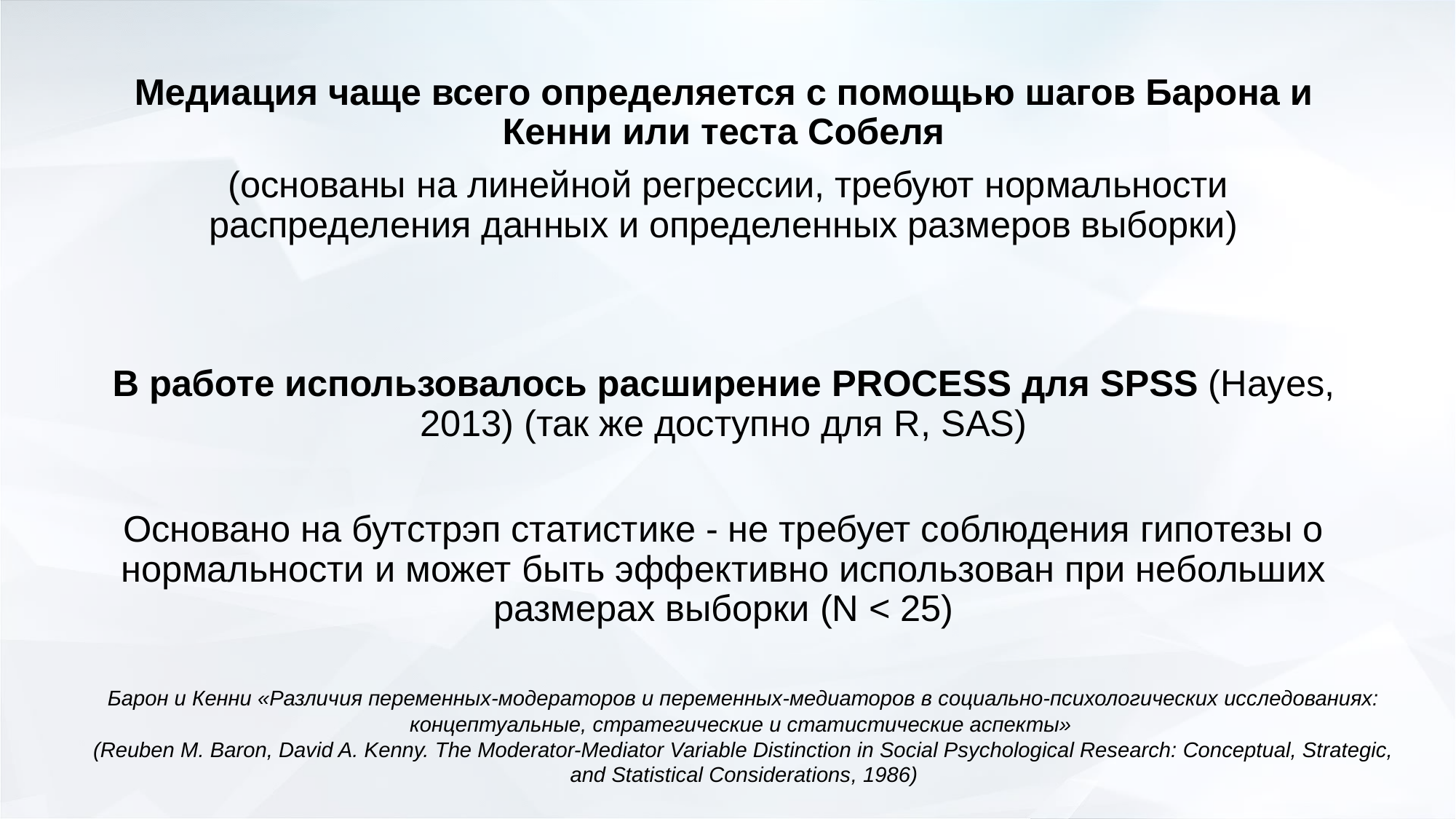

Медиация чаще всего определяется с помощью шагов Барона и Кенни или теста Собеля
 (основаны на линейной регрессии, требуют нормальности распределения данных и определенных размеров выборки)

В работе использовалось расширение PROCESS для SPSS (Hayes, 2013) (так же доступно для R, SAS)

Основано на бутстрэп статистике - не требует соблюдения гипотезы о нормальности и может быть эффективно использован при небольших размерах выборки (N < 25)
Барон и Кенни «Различия переменных-модераторов и переменных-медиаторов в социально-психологических исследованиях: концептуальные, стратегические и статистические аспекты»
(Reuben M. Baron, David A. Kenny. The Moderator-Mediator Variable Distinction in Social Psychological Research: Conceptual, Strategic, and Statistical Considerations, 1986)